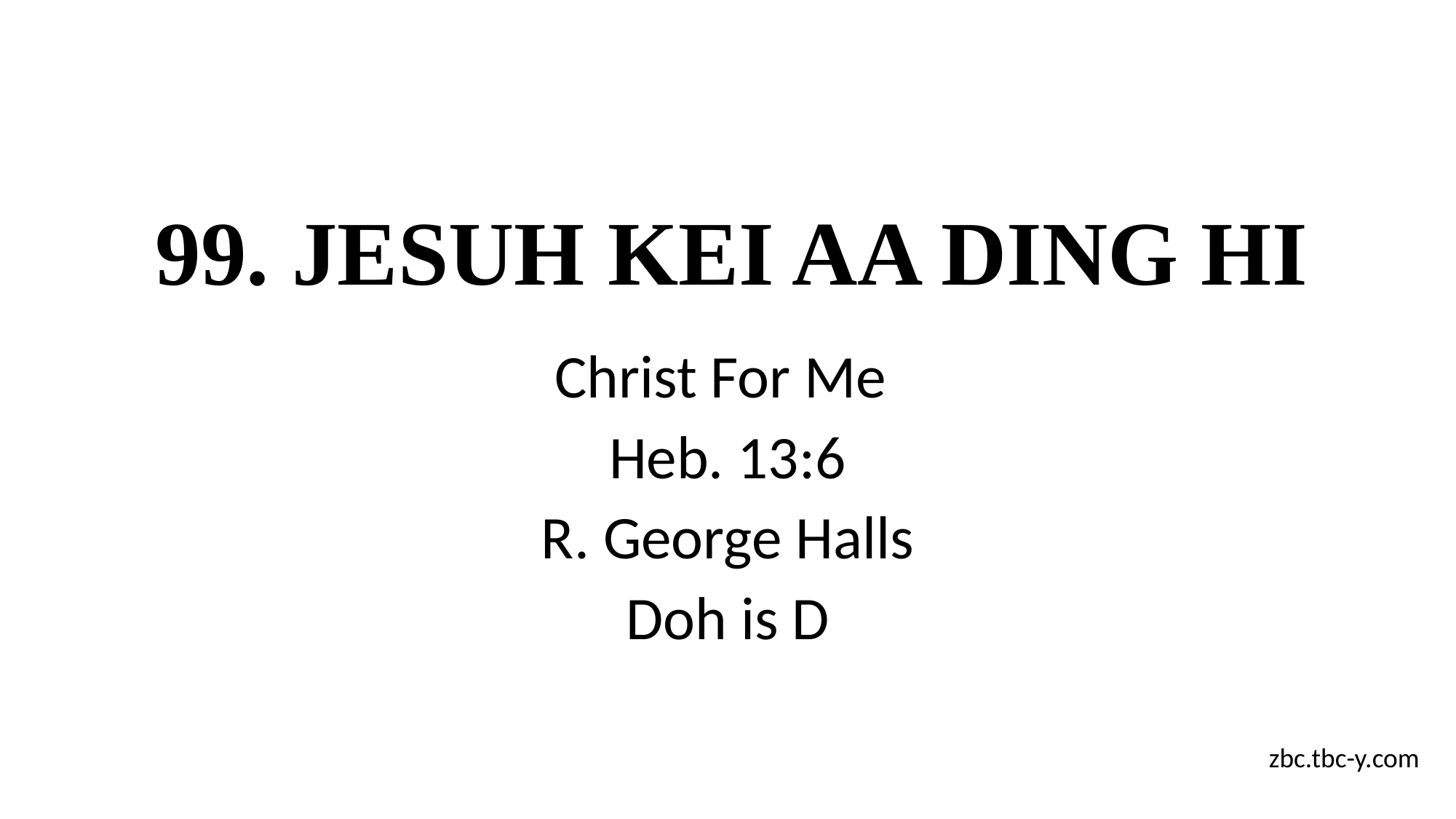

# 99. JESUH KEI AA DING HI
Christ For Me
Heb. 13:6
R. George Halls
Doh is D

zbc.tbc-y.com